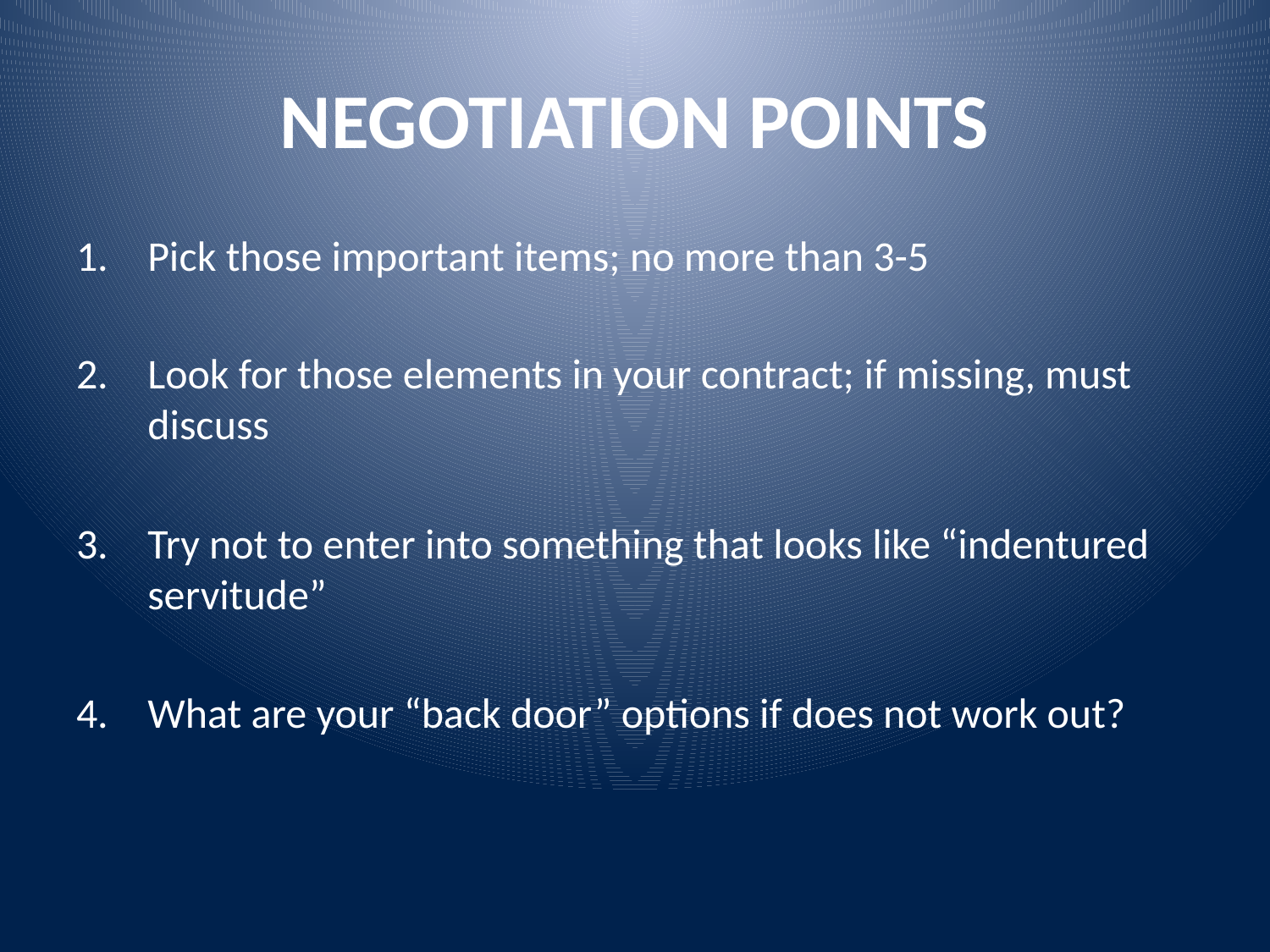

# NEGOTIATION POINTS
Pick those important items; no more than 3-5

Look for those elements in your contract; if missing, must discuss

Try not to enter into something that looks like “indentured servitude”

What are your “back door” options if does not work out?